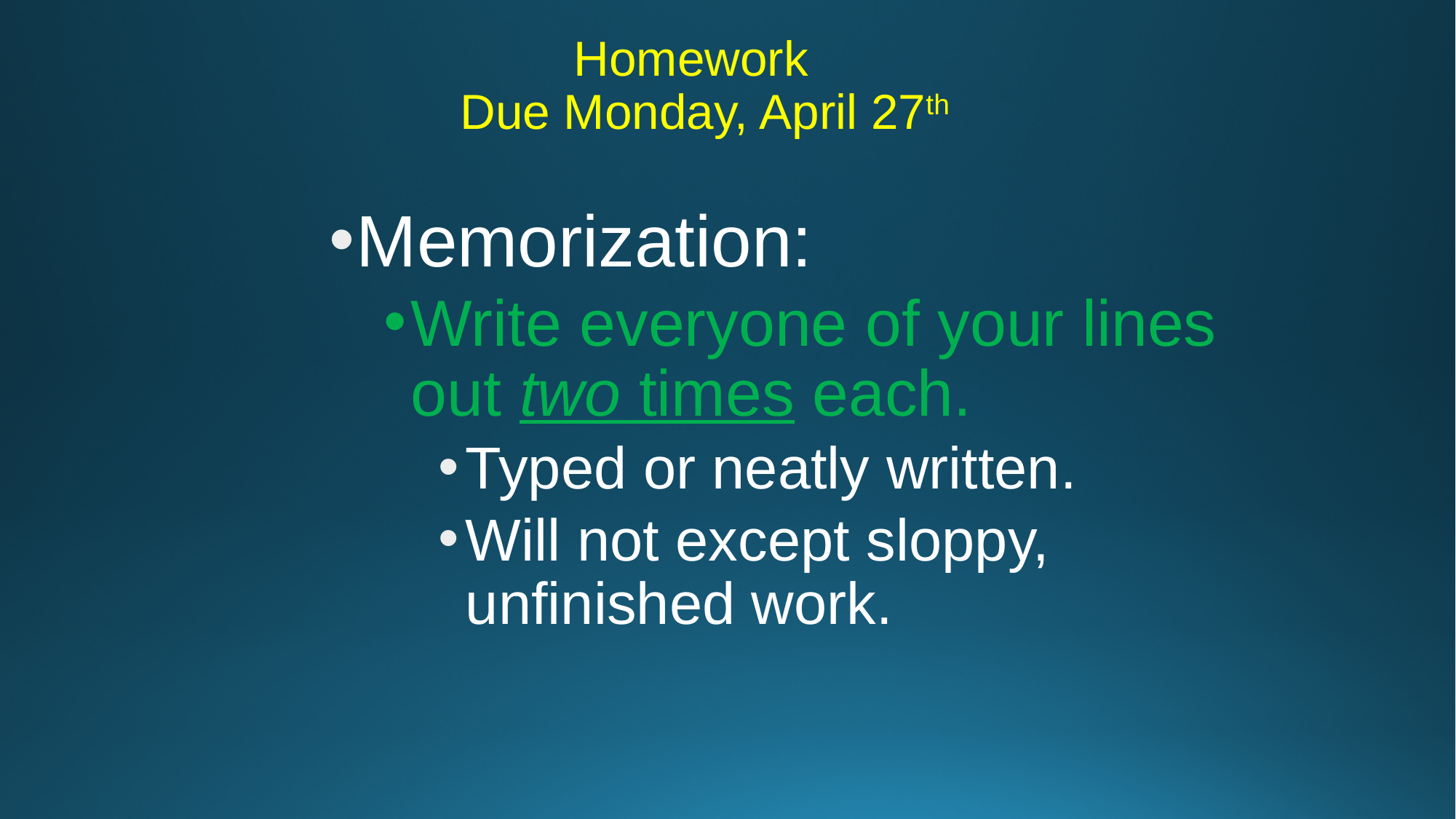

# Homework Due Monday, April 27th
Memorization:
Write everyone of your lines out two times each.
Typed or neatly written.
Will not except sloppy, unfinished work.